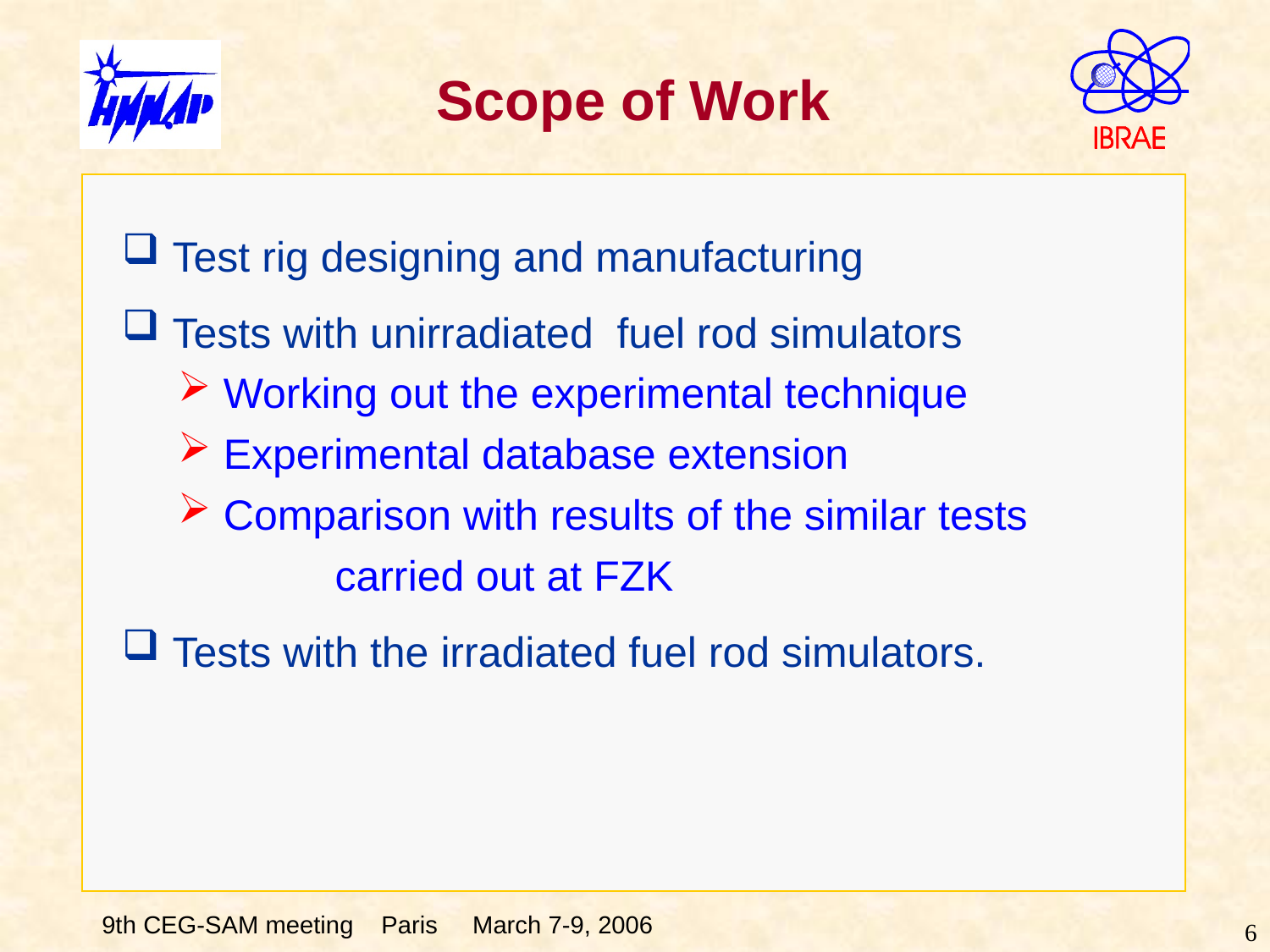

Scope of Work
Test rig designing and manufacturing
Tests with unirradiated  fuel rod simulators
 Working out the experimental technique
 Experimental database extension
 Comparison with results of the similar tests 	 	carried out at FZK
Tests with the irradiated fuel rod simulators.
6